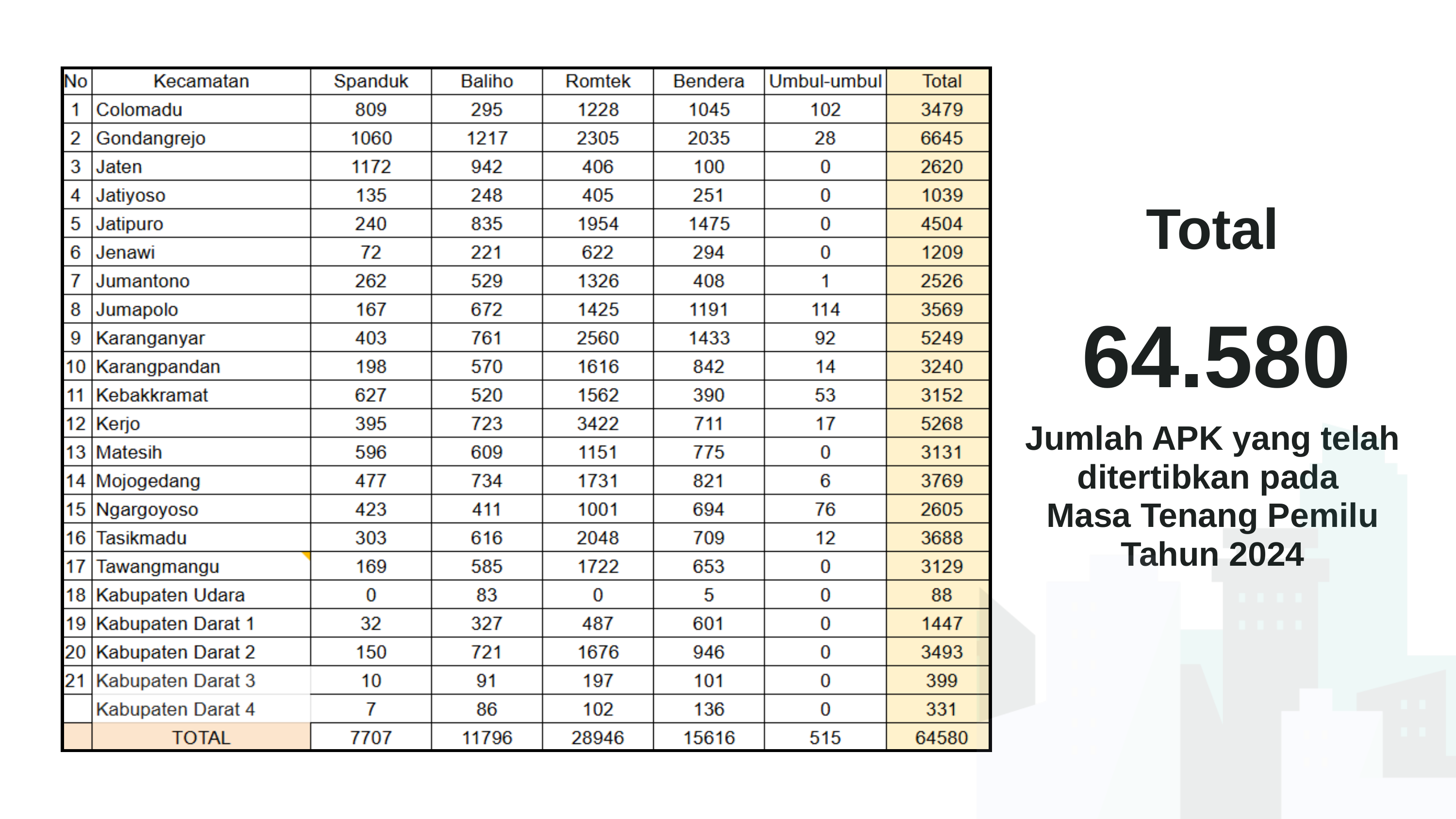

Total
64.580
Jumlah APK yang telah ditertibkan pada
Masa Tenang Pemilu Tahun 2024